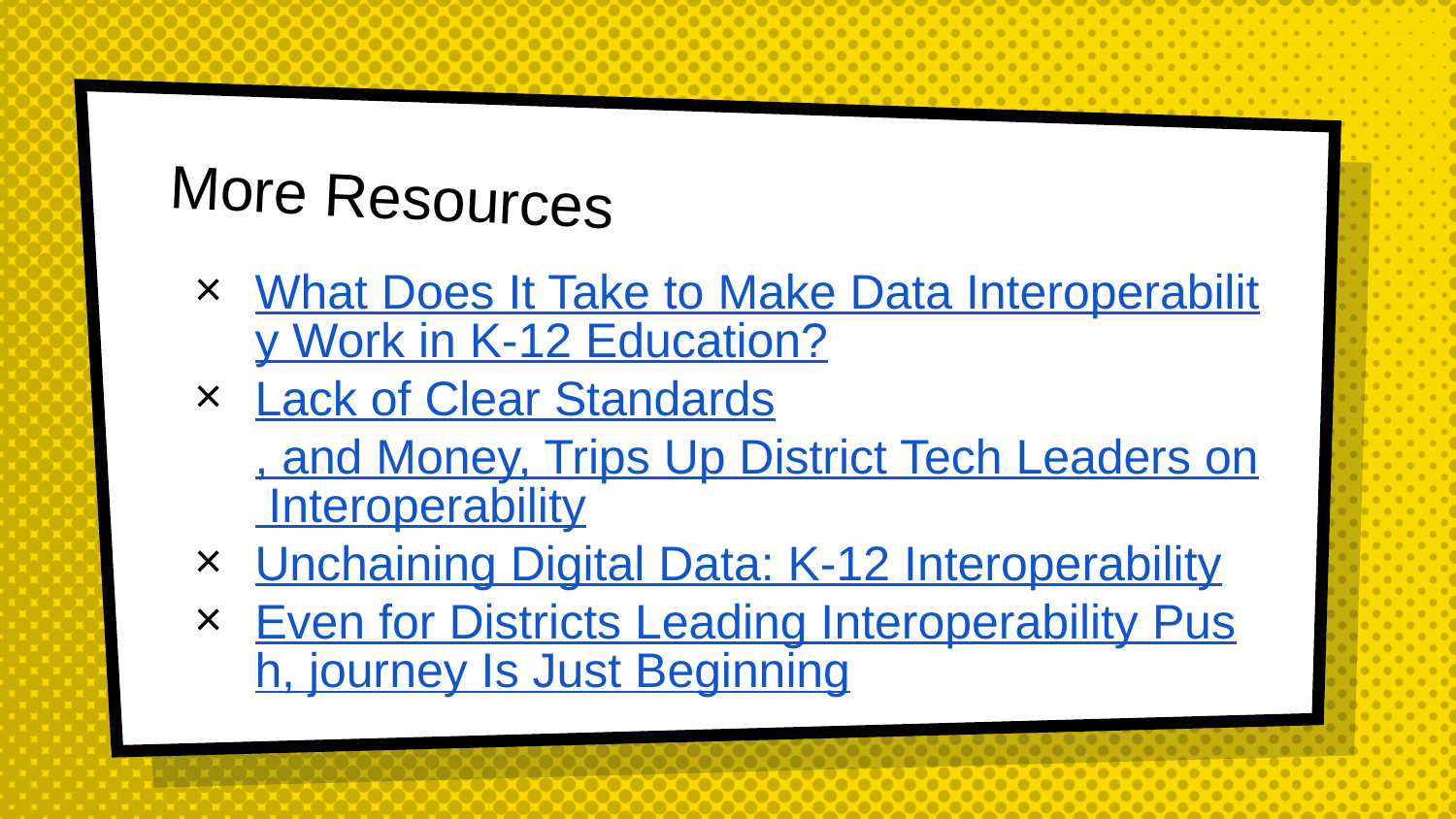

# More Resources
What Does It Take to Make Data Interoperability Work in K-12 Education?
Lack of Clear Standards, and Money, Trips Up District Tech Leaders on Interoperability
Unchaining Digital Data: K-12 Interoperability
Even for Districts Leading Interoperability Push, journey Is Just Beginning